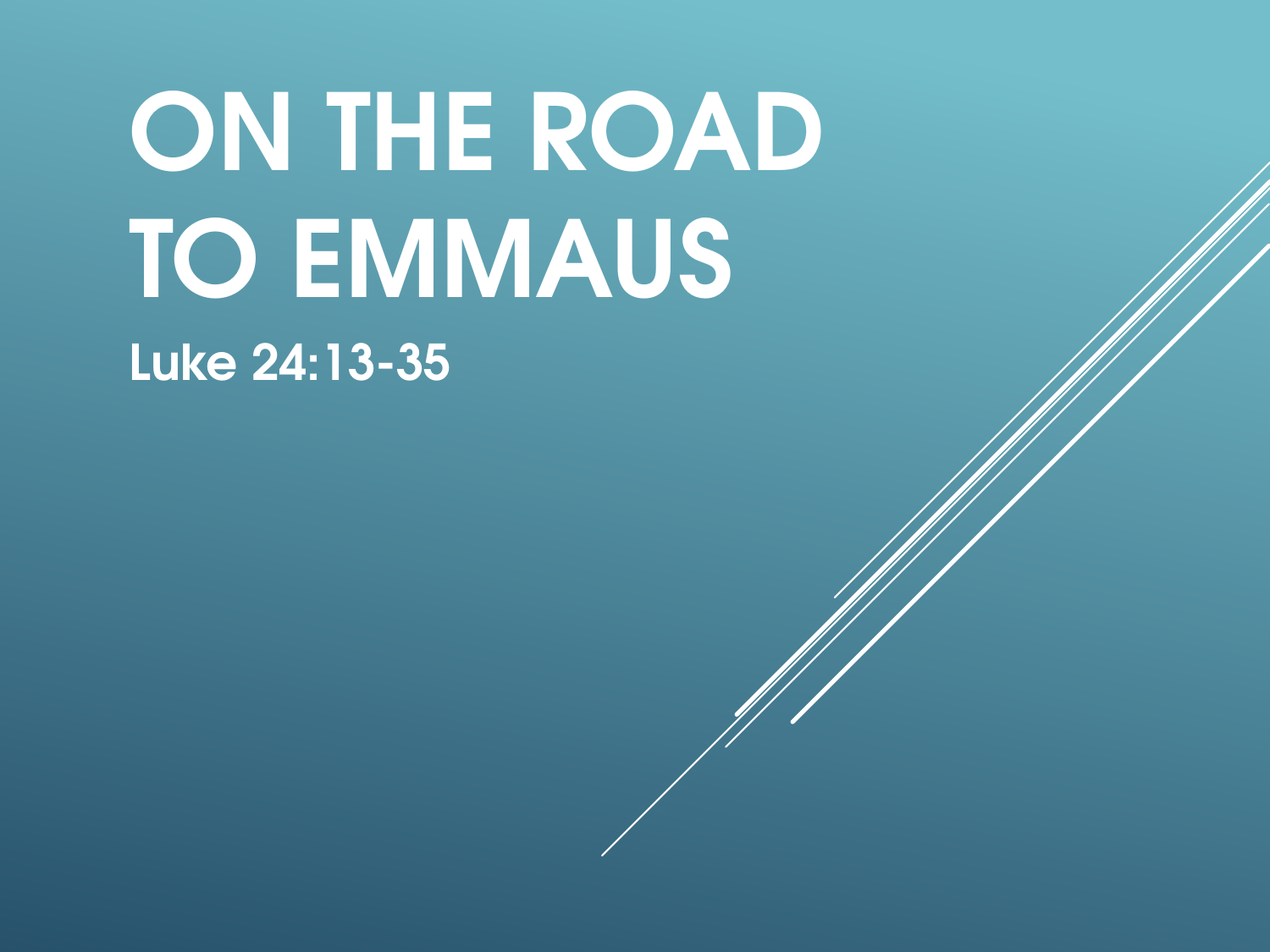

# On the Road to Emmaus
Luke 24:13-35